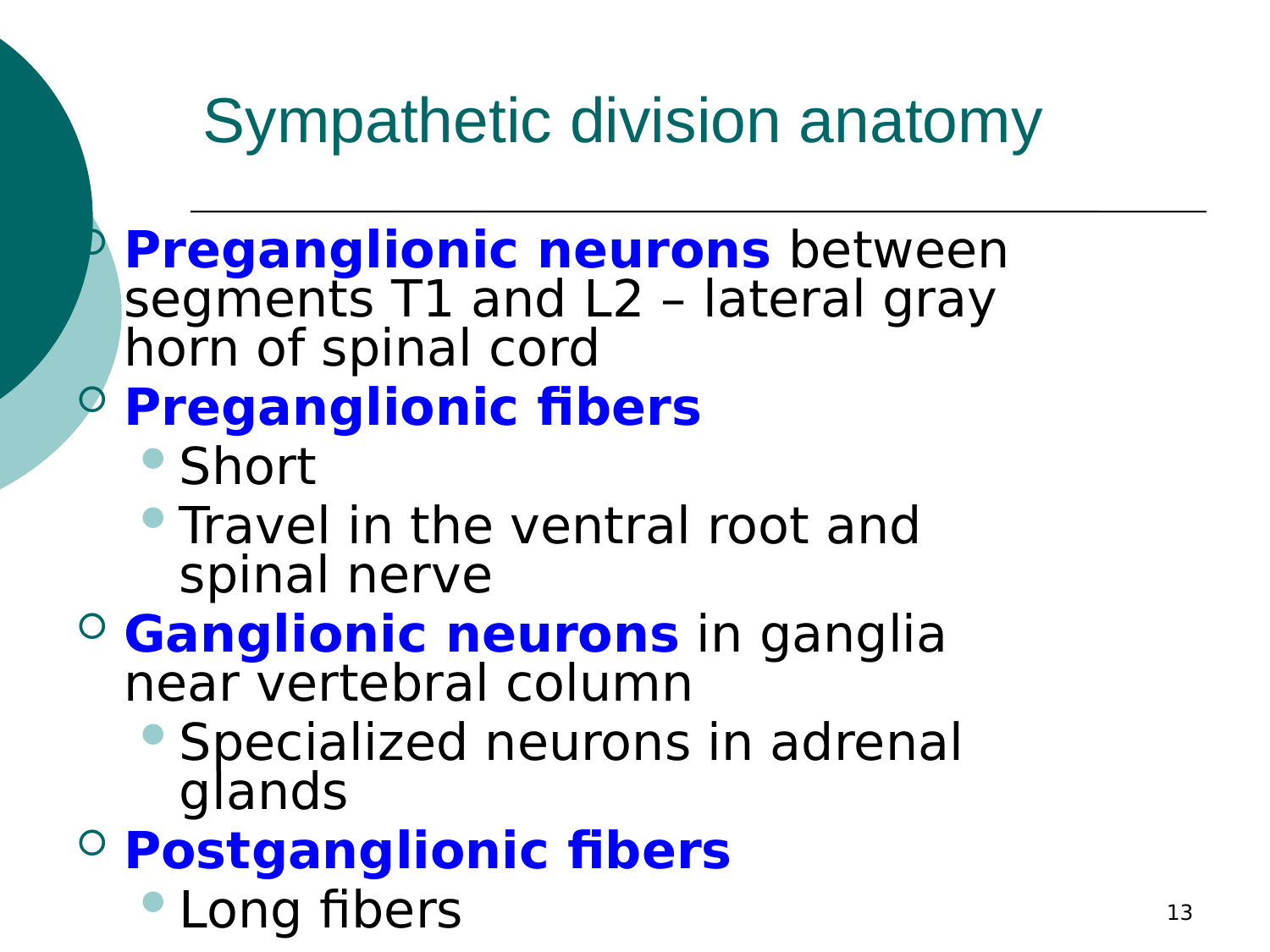

# Sympathetic division anatomy
Preganglionic neurons between segments T1 and L2 – lateral gray horn of spinal cord
Preganglionic fibers
Short
Travel in the ventral root and spinal nerve
Ganglionic neurons in ganglia near vertebral column
Specialized neurons in adrenal glands
Postganglionic fibers
Long fibers
13